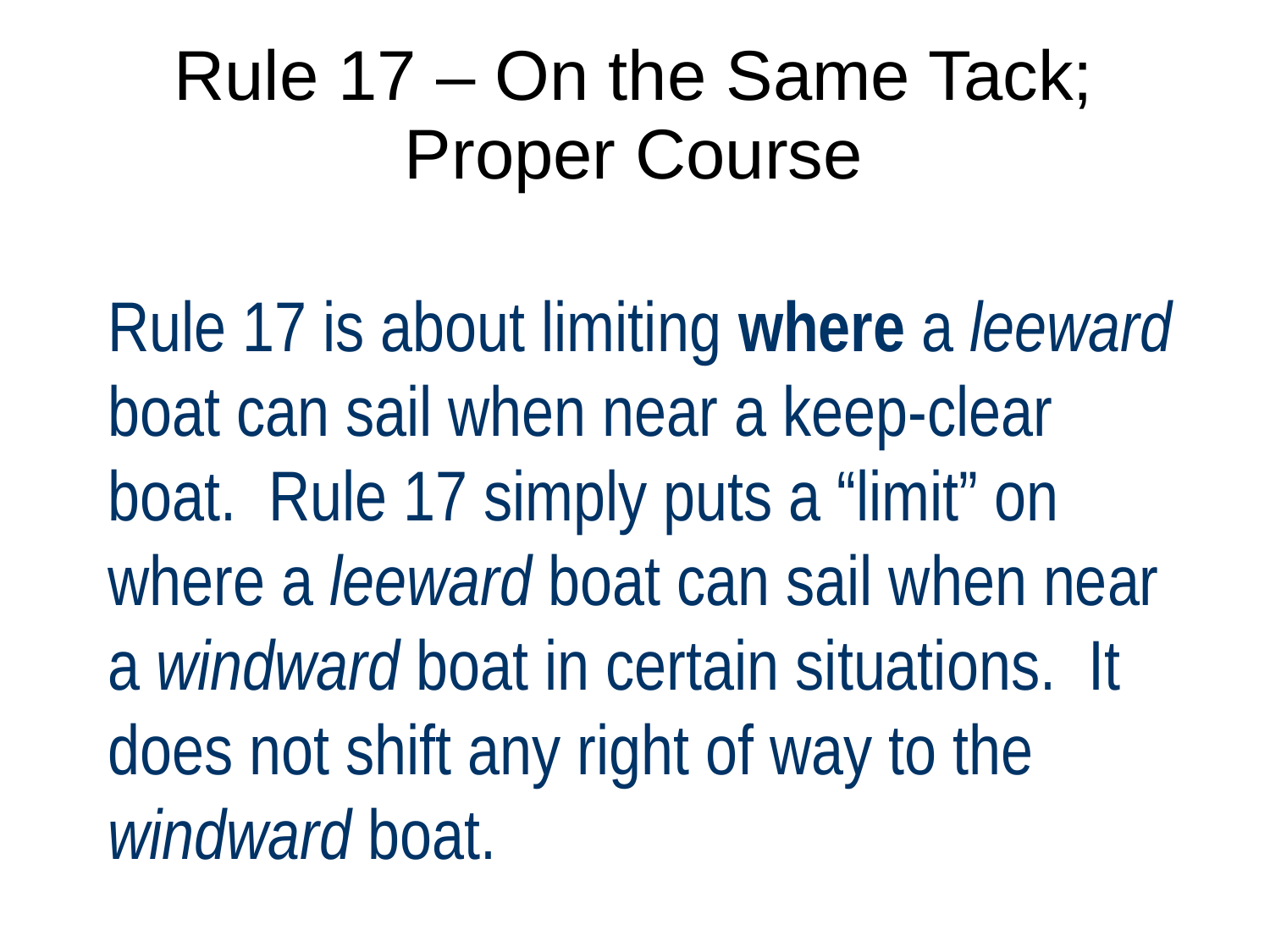

# Rule 17 – On the Same Tack; Proper Course
Rule 17 is about limiting where a leeward boat can sail when near a keep-clear boat.  Rule 17 simply puts a “limit” on where a leeward boat can sail when near a windward boat in certain situations.  It does not shift any right of way to the windward boat.